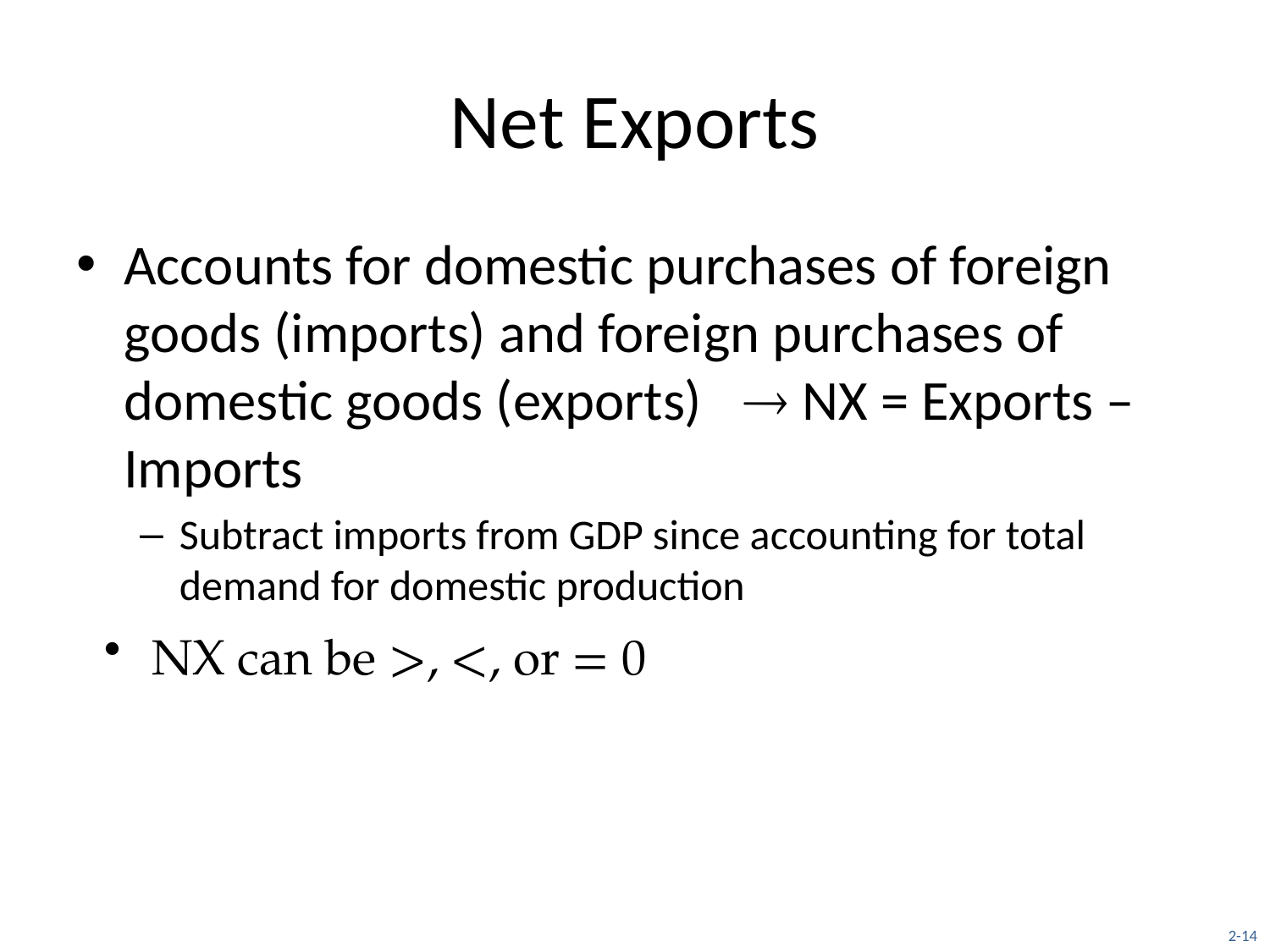

# Net Exports
Accounts for domestic purchases of foreign goods (imports) and foreign purchases of domestic goods (exports)  → NX = Exports – Imports
Subtract imports from GDP since accounting for total demand for domestic production
NX can be >, <, or = 0

2-14